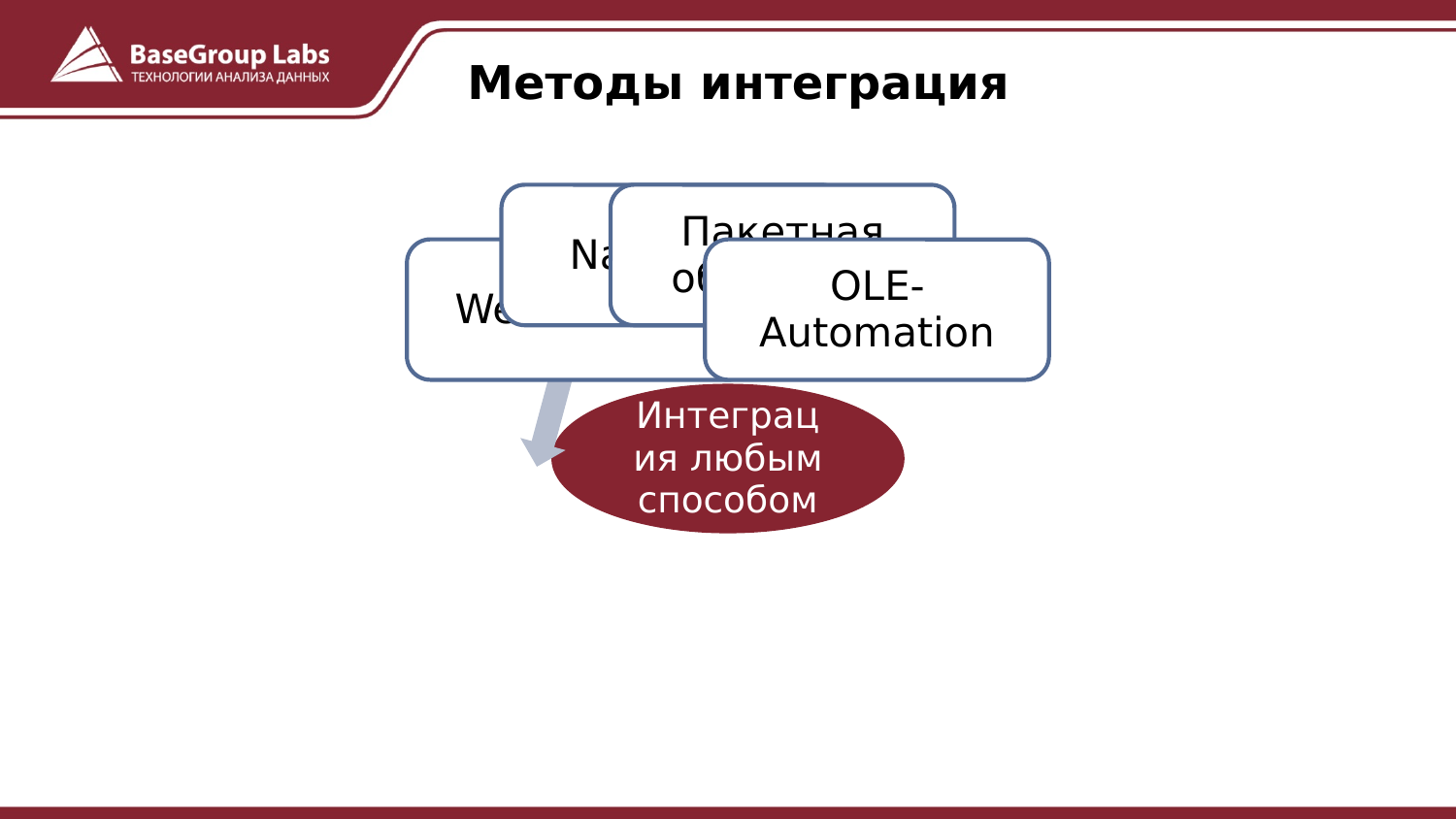

# Методы интеграция
Интеграция любым способом
Native API
Web-service